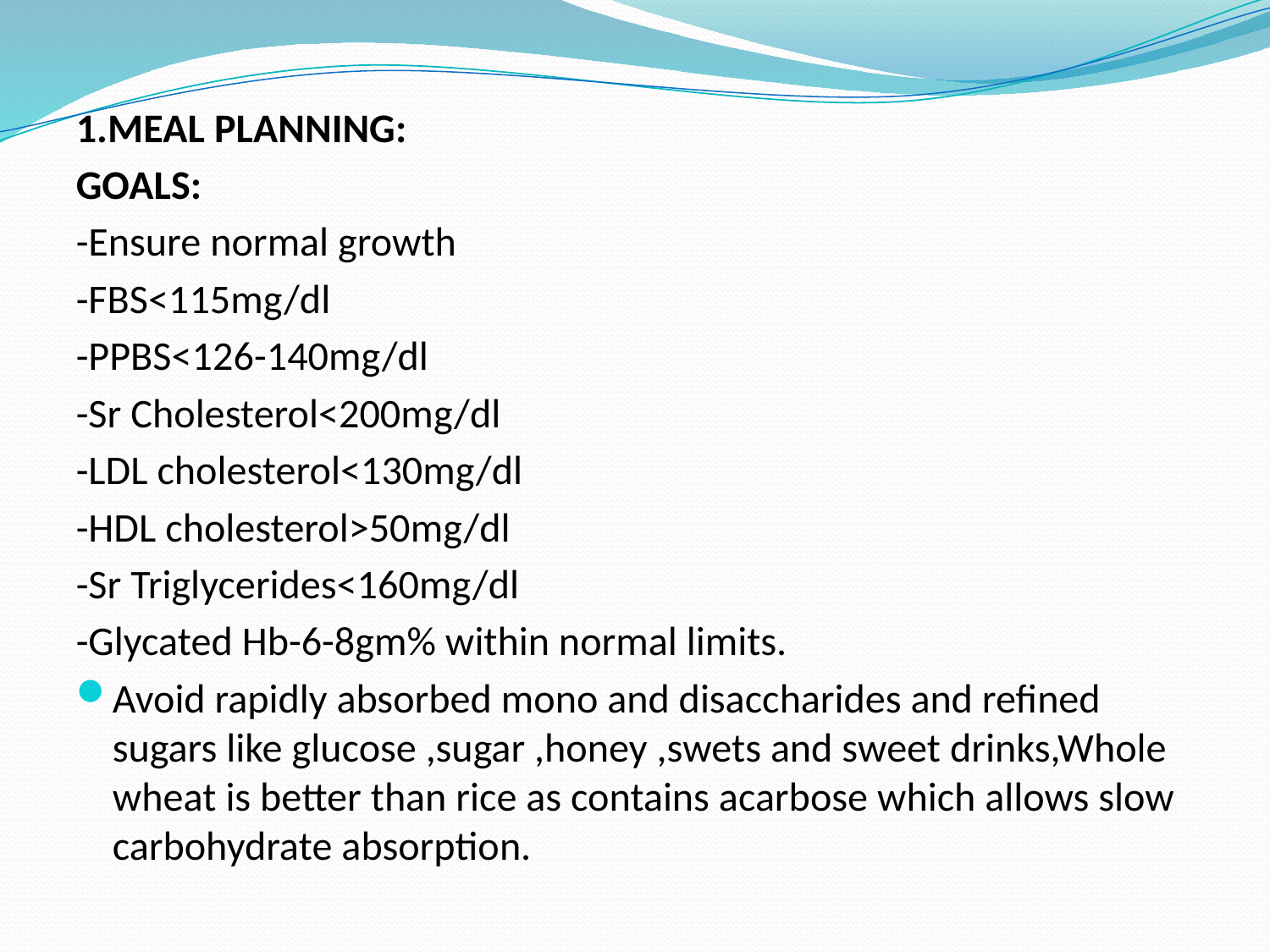

1.MEAL PLANNING:
GOALS:
-Ensure normal growth
-FBS<115mg/dl
-PPBS<126-140mg/dl
-Sr Cholesterol<200mg/dl
-LDL cholesterol<130mg/dl
-HDL cholesterol>50mg/dl
-Sr Triglycerides<160mg/dl
-Glycated Hb-6-8gm% within normal limits.
Avoid rapidly absorbed mono and disaccharides and refined sugars like glucose ,sugar ,honey ,swets and sweet drinks,Whole wheat is better than rice as contains acarbose which allows slow carbohydrate absorption.